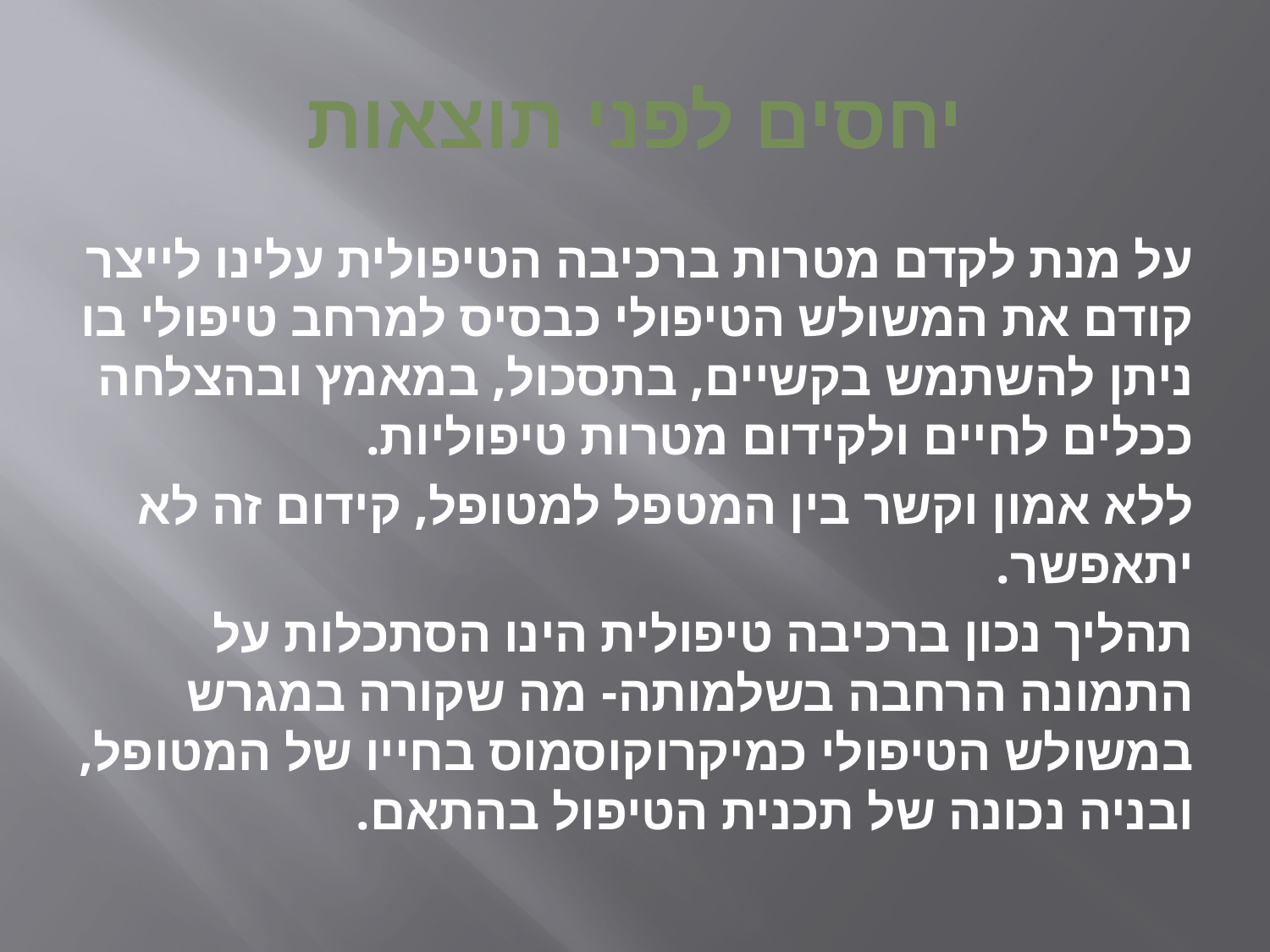

# יחסים לפני תוצאות
על מנת לקדם מטרות ברכיבה הטיפולית עלינו לייצר קודם את המשולש הטיפולי כבסיס למרחב טיפולי בו ניתן להשתמש בקשיים, בתסכול, במאמץ ובהצלחה ככלים לחיים ולקידום מטרות טיפוליות.
ללא אמון וקשר בין המטפל למטופל, קידום זה לא יתאפשר.
תהליך נכון ברכיבה טיפולית הינו הסתכלות על התמונה הרחבה בשלמותה- מה שקורה במגרש במשולש הטיפולי כמיקרוקוסמוס בחייו של המטופל, ובניה נכונה של תכנית הטיפול בהתאם.